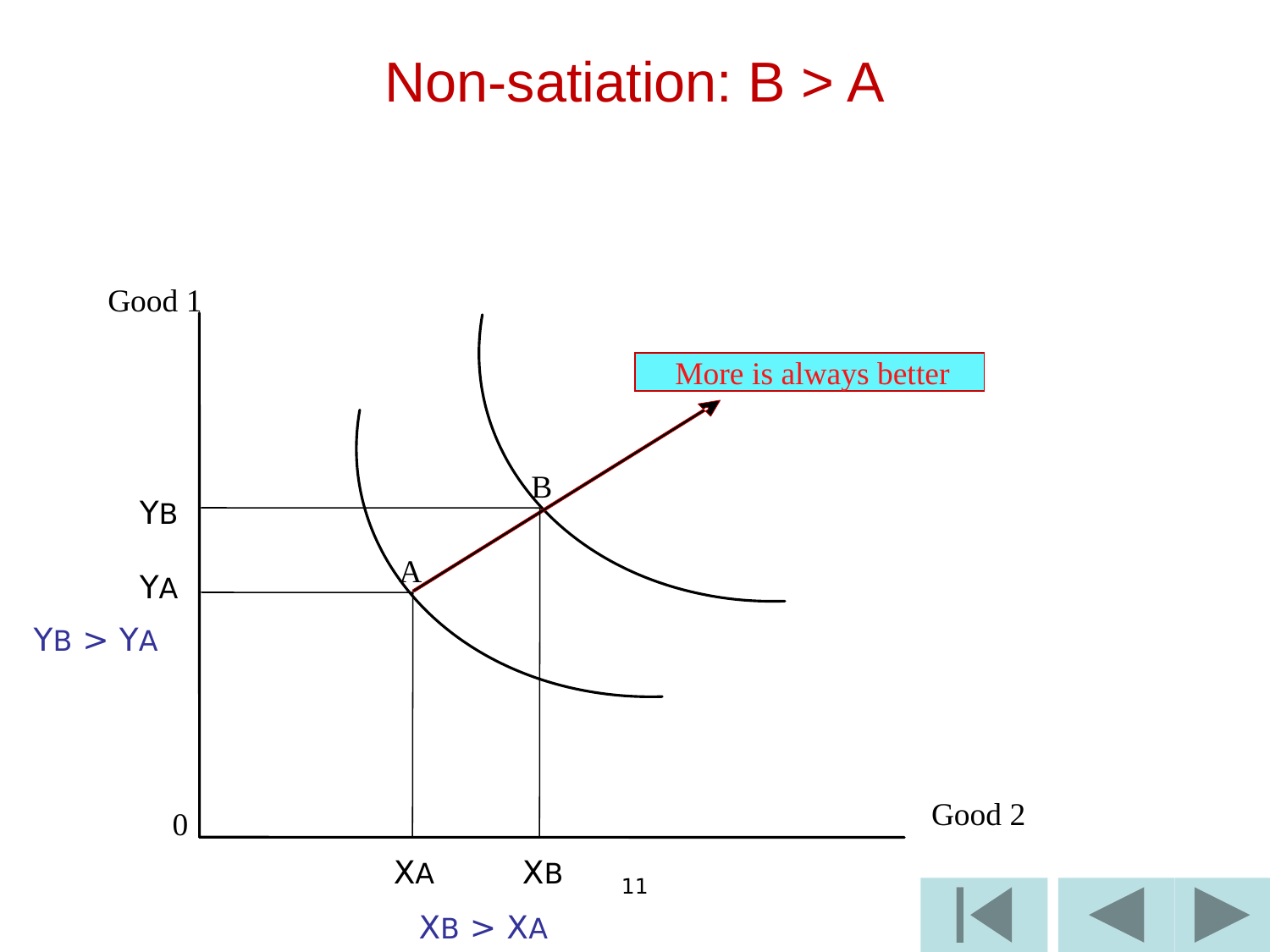

# Non-satiation: B > A

Good 1

     More is always better

B

YB

  A
YA

YB > YA

Good 2
       0

XA
XB

11
XB > XA